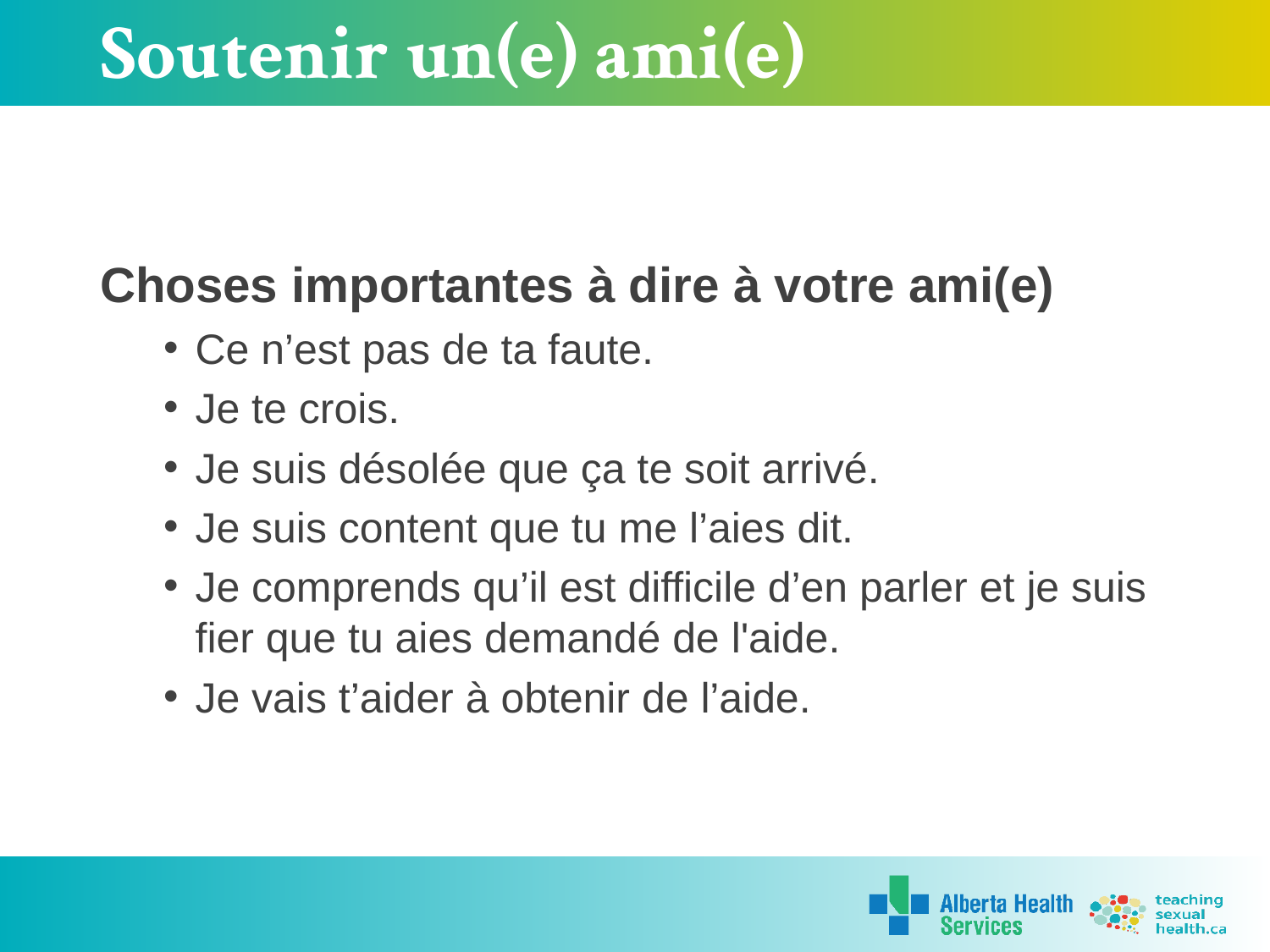

# Soutenir un(e) ami(e)
Choses importantes à dire à votre ami(e)
Ce n’est pas de ta faute.
Je te crois.
Je suis désolée que ça te soit arrivé.
Je suis content que tu me l’aies dit.
Je comprends qu’il est difficile d’en parler et je suis fier que tu aies demandé de l'aide.
Je vais t’aider à obtenir de l’aide.